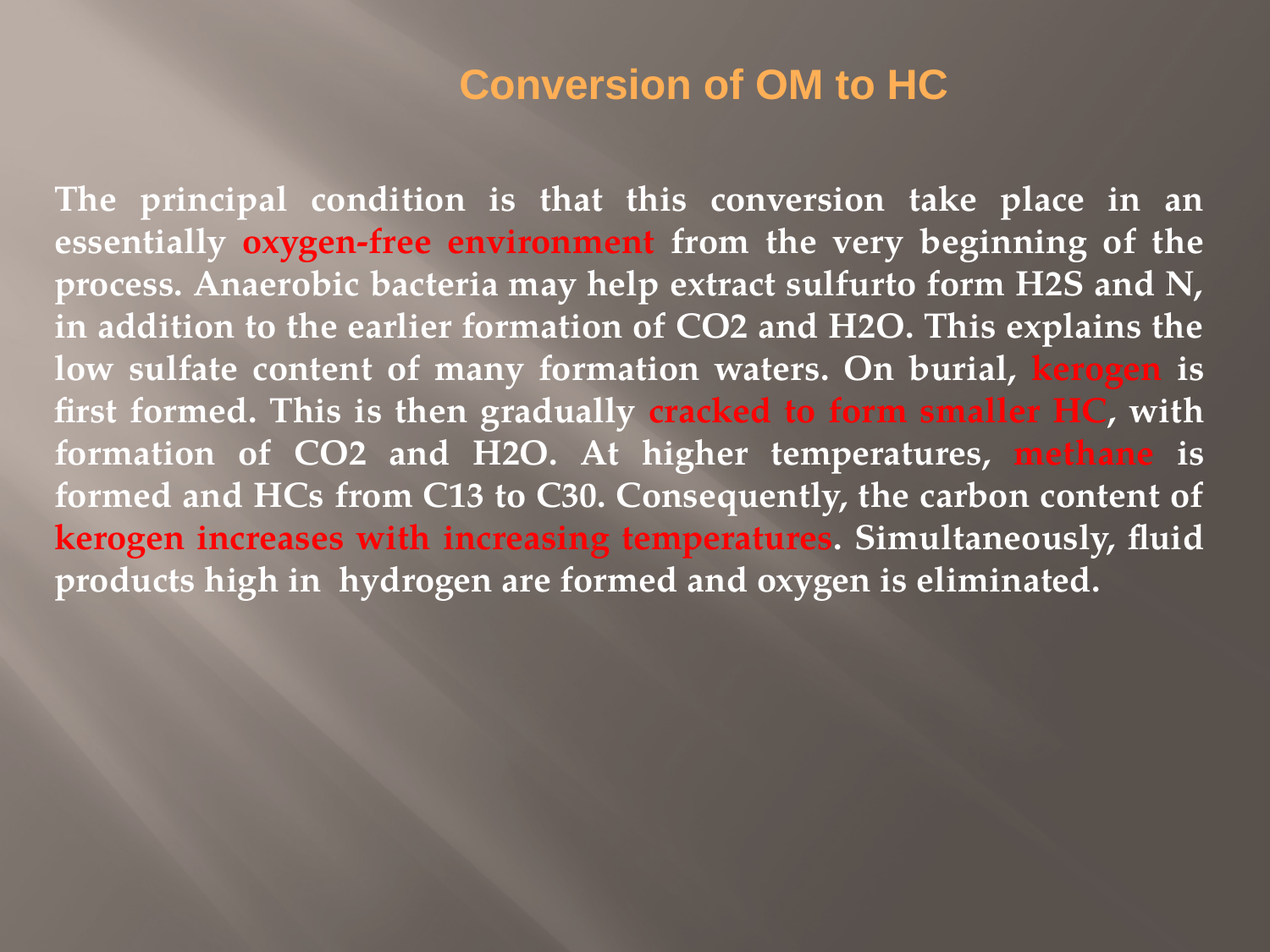

# Conversion of OM to HC
The principal condition is that this conversion take place in an essentially oxygen-free environment from the very beginning of the process. Anaerobic bacteria may help extract sulfurto form H2S and N, in addition to the earlier formation of CO2 and H2O. This explains the low sulfate content of many formation waters. On burial, kerogen is first formed. This is then gradually cracked to form smaller HC, with formation of CO2 and H2O. At higher temperatures, methane is formed and HCs from C13 to C30. Consequently, the carbon content of kerogen increases with increasing temperatures. Simultaneously, fluid products high in  hydrogen are formed and oxygen is eliminated.